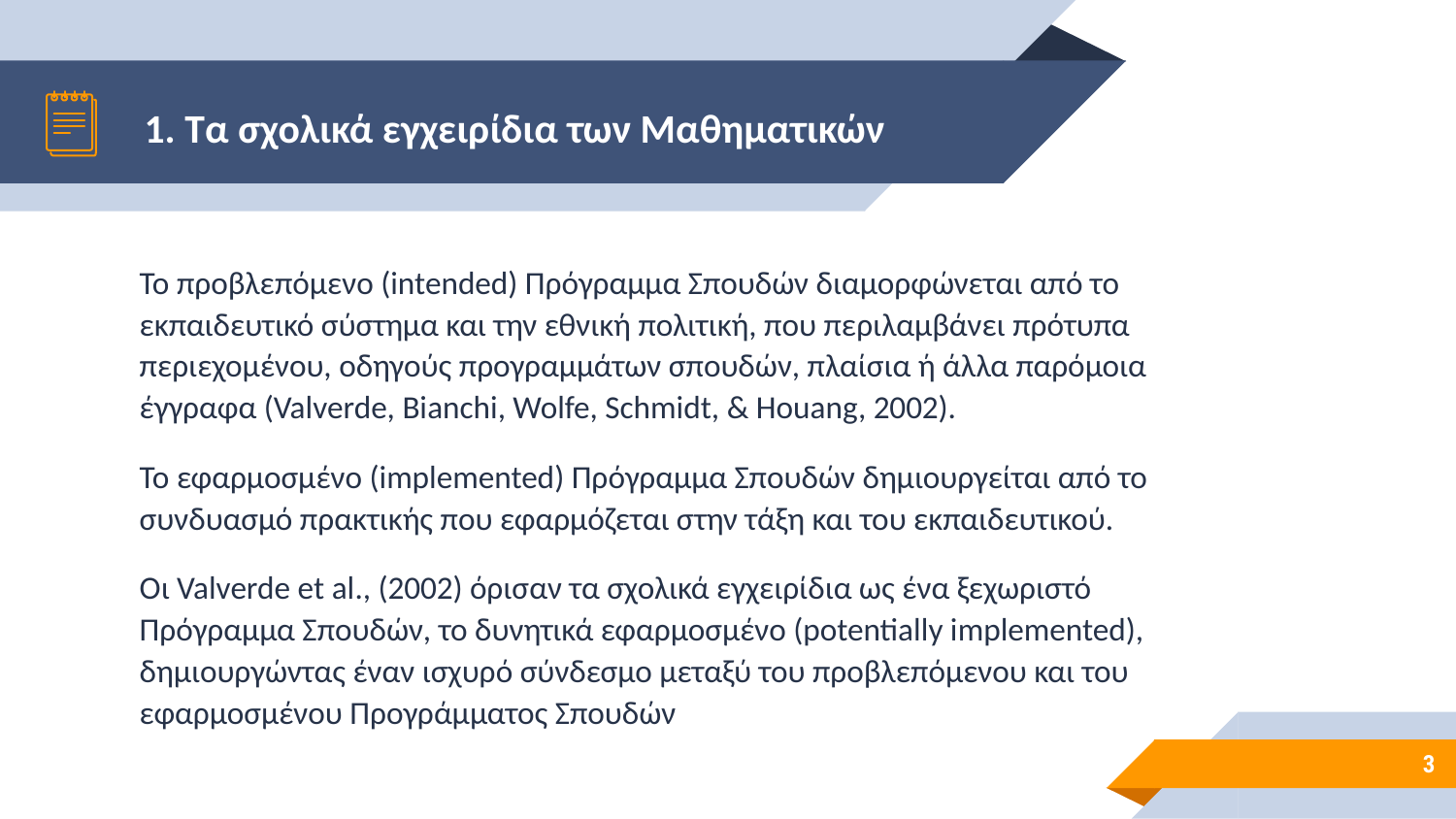

# 1. Τα σχολικά εγχειρίδια των Μαθηματικών

Το προβλεπόμενο (intended) Πρόγραμμα Σπουδών διαμορφώνεται από το εκπαιδευτικό σύστημα και την εθνική πολιτική, που περιλαμβάνει πρότυπα περιεχομένου, οδηγούς προγραμμάτων σπουδών, πλαίσια ή άλλα παρόμοια έγγραφα (Valverde, Bianchi, Wolfe, Schmidt, & Houang, 2002).
Το εφαρμοσμένο (implemented) Πρόγραμμα Σπουδών δημιουργείται από το συνδυασμό πρακτικής που εφαρμόζεται στην τάξη και του εκπαιδευτικού.
Οι Valverde et al., (2002) όρισαν τα σχολικά εγχειρίδια ως ένα ξεχωριστό Πρόγραμμα Σπουδών, το δυνητικά εφαρμοσμένο (potentially implemented), δημιουργώντας έναν ισχυρό σύνδεσμο μεταξύ του προβλεπόμενου και του εφαρμοσμένου Προγράμματος Σπουδών
3